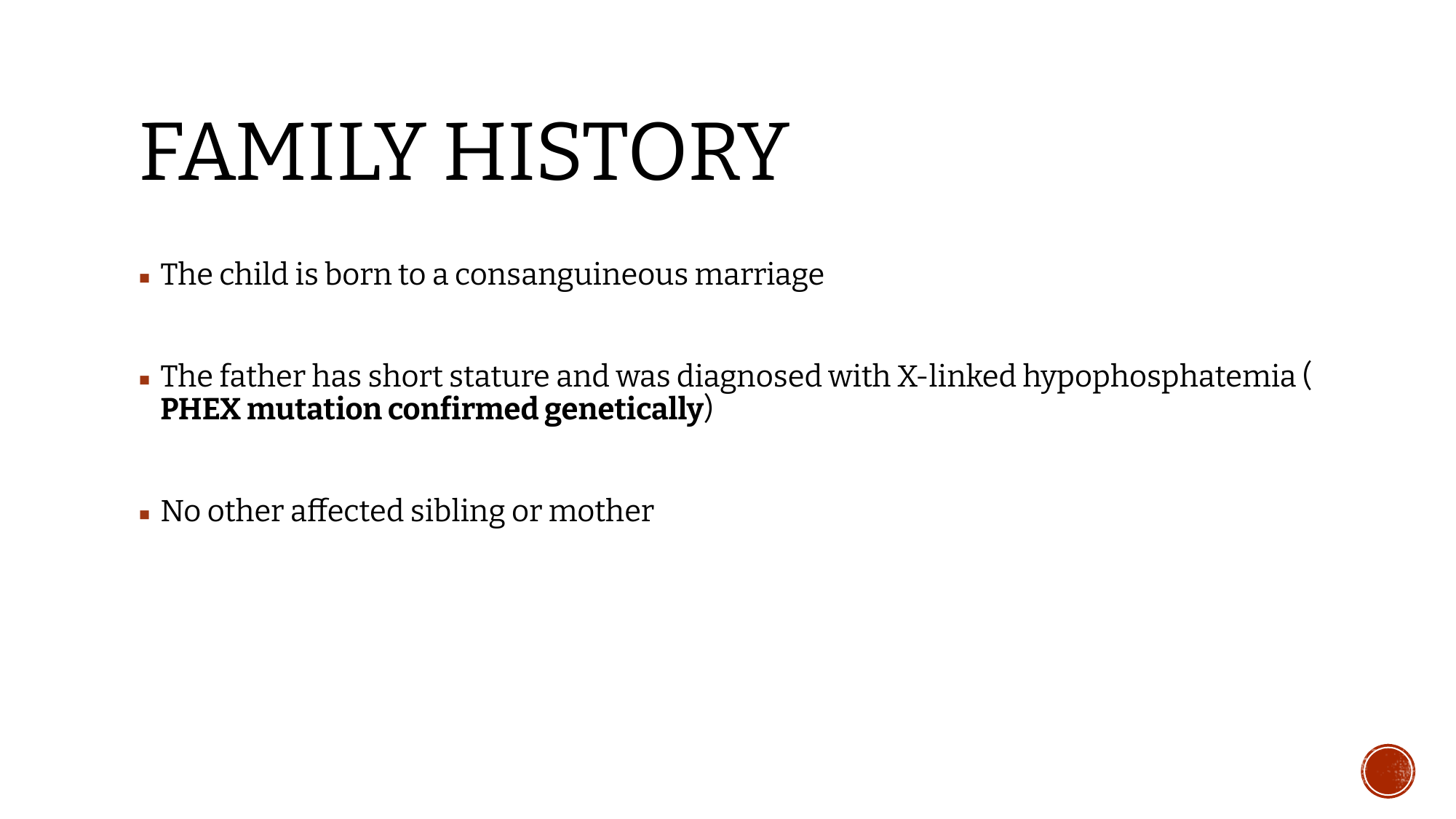

# FAMILY HISTORY
The child is born to a consanguineous marriage

The father has short stature and was diagnosed with X-linked hypophosphatemia ( PHEX mutation confirmed genetically)

No other affected sibling or mother